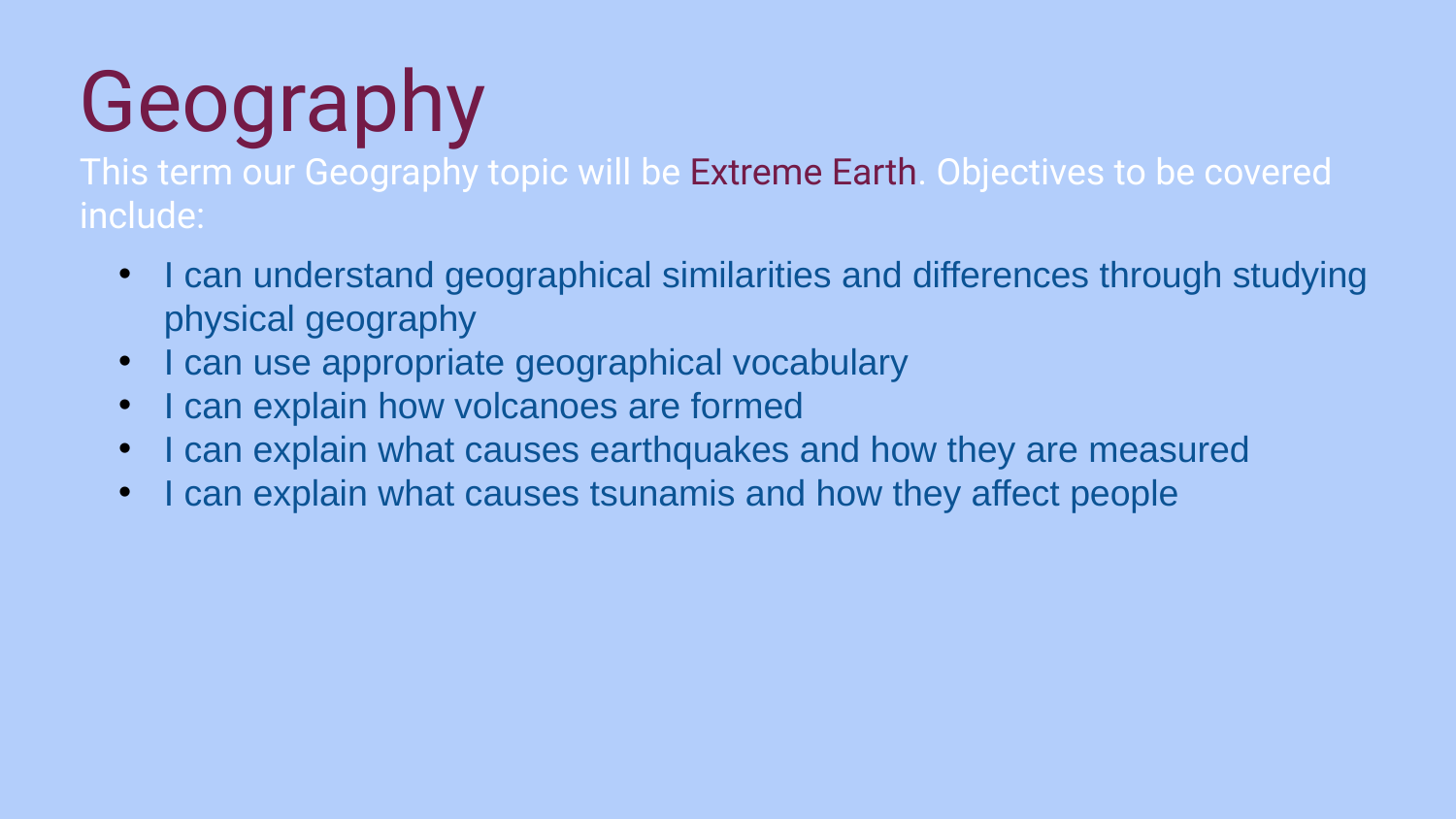

# Geography
This term our Geography topic will be Extreme Earth. Objectives to be covered include:

I can understand geographical similarities and differences through studying physical geography
I can use appropriate geographical vocabulary
I can explain how volcanoes are formed
I can explain what causes earthquakes and how they are measured
I can explain what causes tsunamis and how they affect people